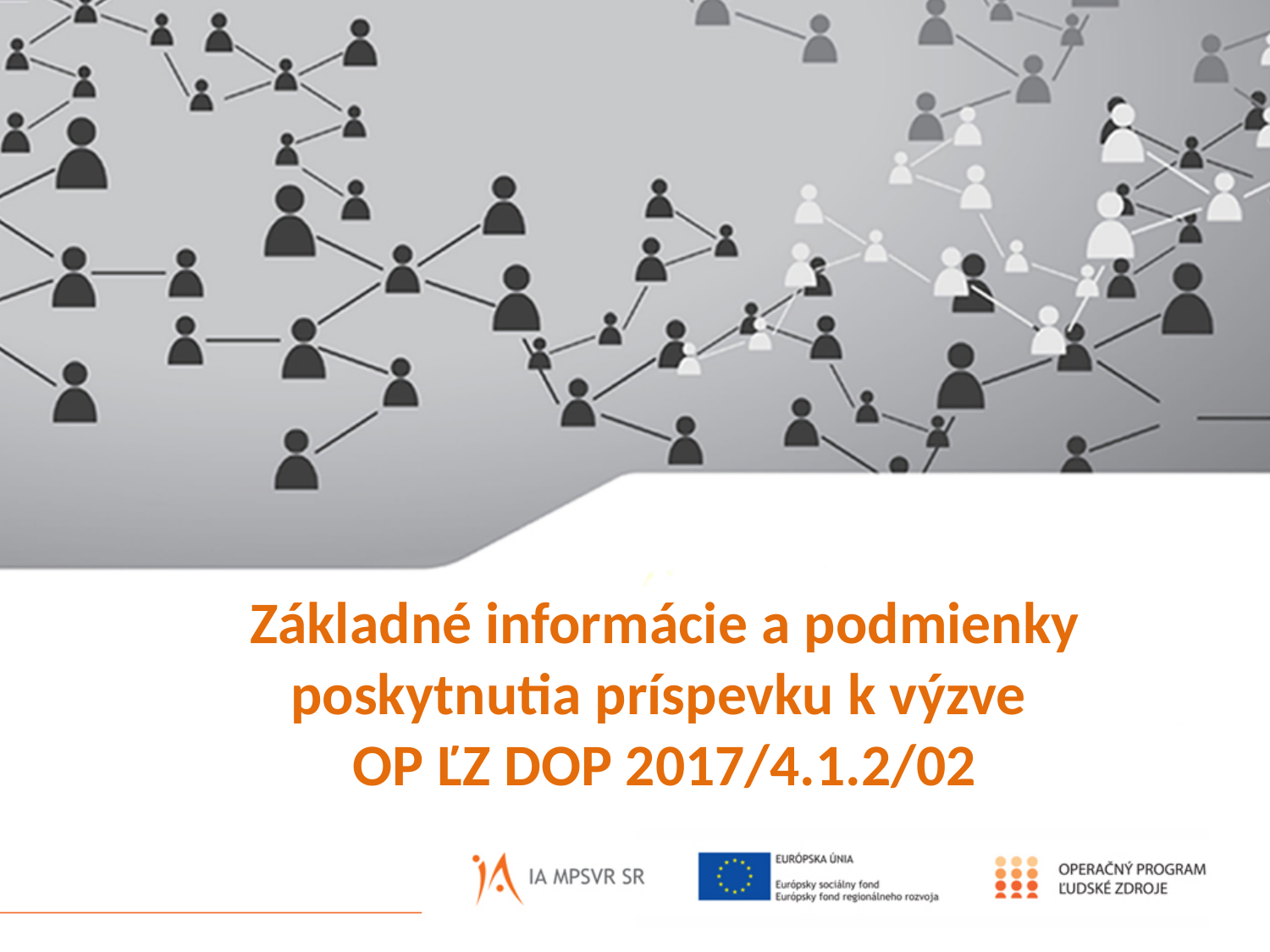

# Základné informácie a podmienky poskytnutia príspevku k výzve OP ĽZ DOP 2017/4.1.2/02